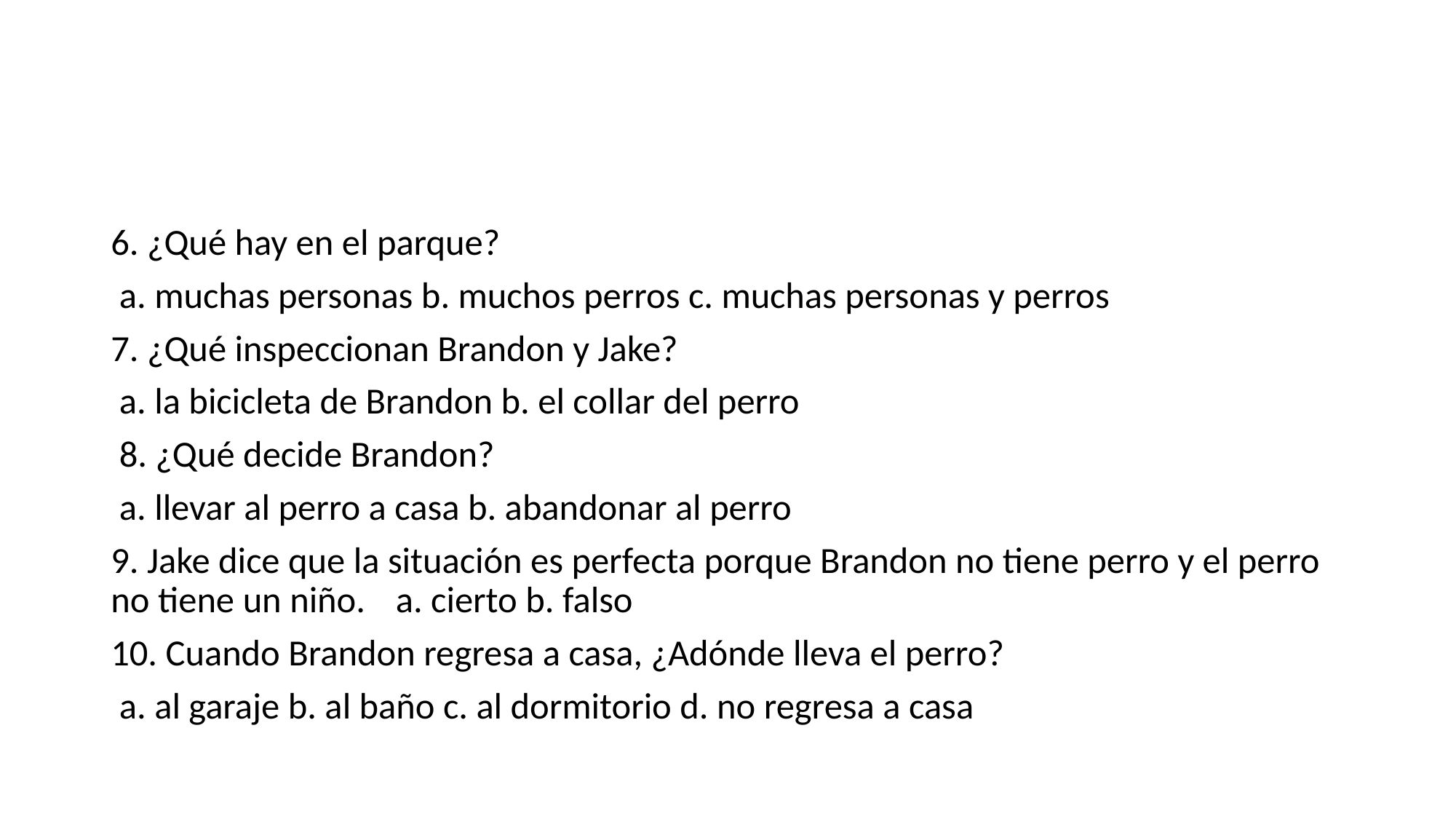

#
6. ¿Qué hay en el parque?
 a. muchas personas b. muchos perros c. muchas personas y perros
7. ¿Qué inspeccionan Brandon y Jake?
 a. la bicicleta de Brandon b. el collar del perro
 8. ¿Qué decide Brandon?
 a. llevar al perro a casa b. abandonar al perro
9. Jake dice que la situación es perfecta porque Brandon no tiene perro y el perro no tiene un niño. 	a. cierto b. falso
10. Cuando Brandon regresa a casa, ¿Adónde lleva el perro?
 a. al garaje b. al baño c. al dormitorio d. no regresa a casa